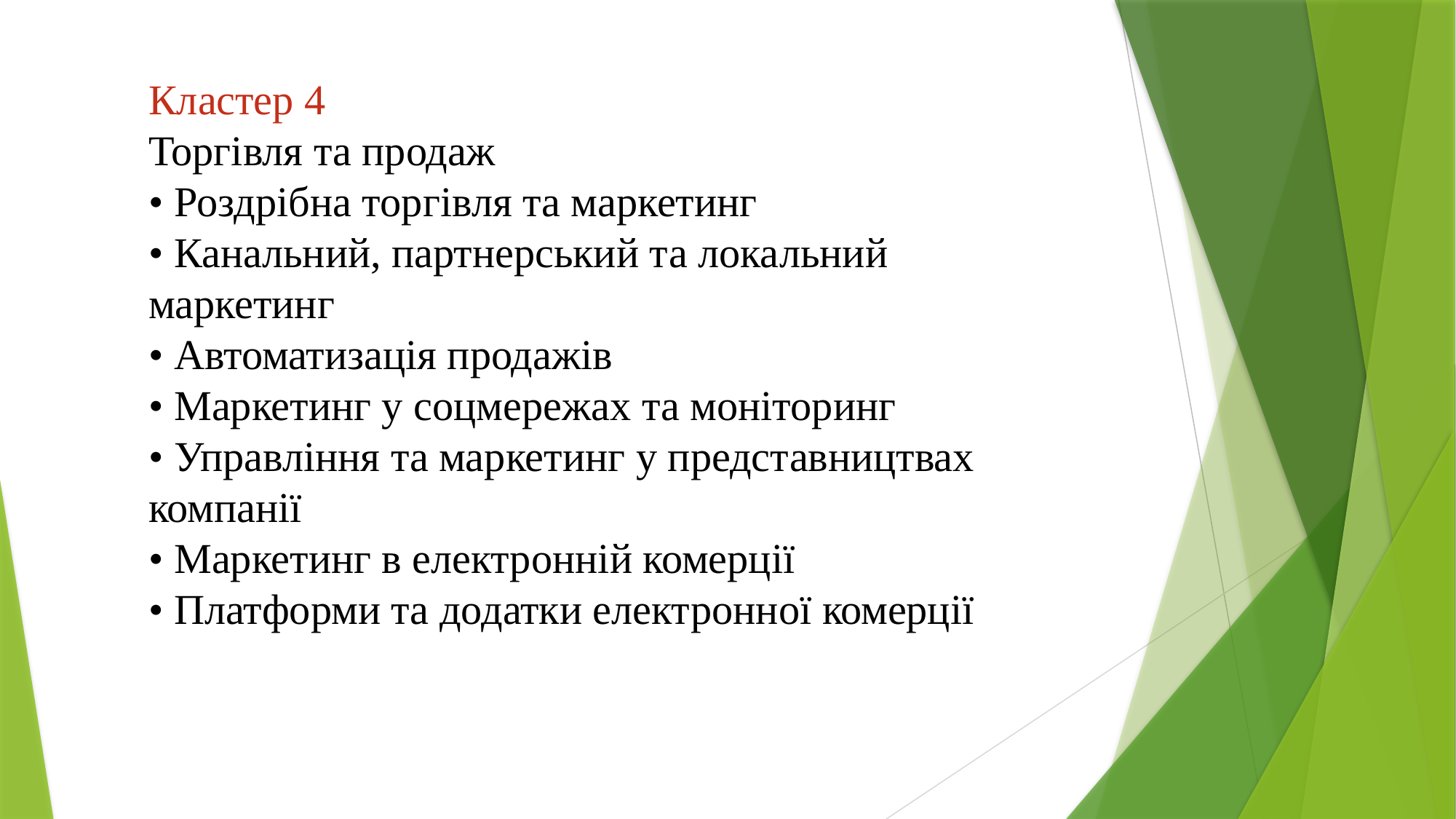

Кластер 4
Торгівля та продаж
• Роздрібна торгівля та маркетинг
• Канальний, партнерський та локальний маркетинг
• Автоматизація продажів
• Маркетинг у соцмережах та моніторинг
• Управління та маркетинг у представництвах компанії
• Маркетинг в електронній комерції
• Платформи та додатки електронної комерції